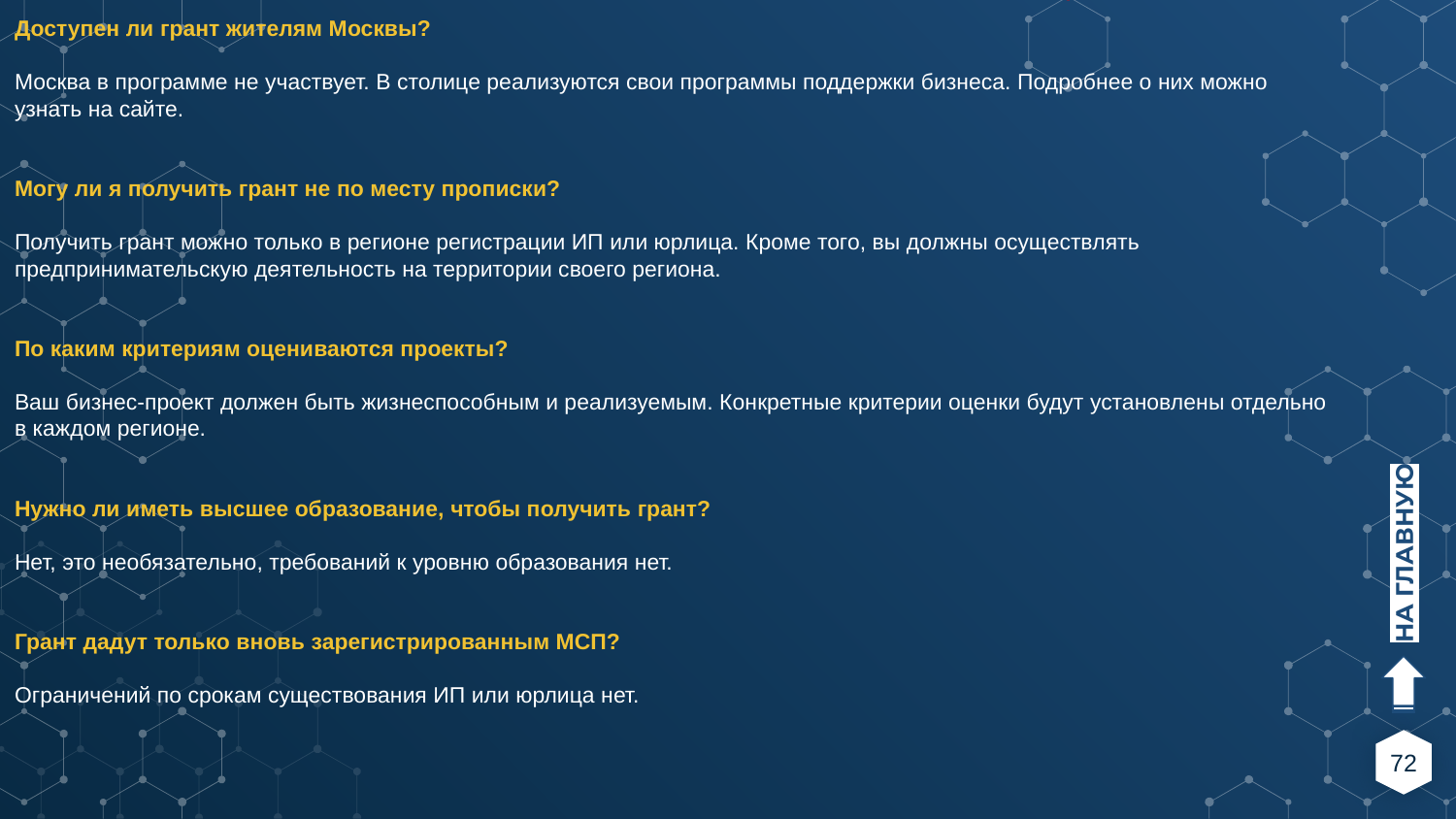

Доступен ли грант жителям Москвы?

Москва в программе не участвует. В столице реализуются свои программы поддержки бизнеса. Подробнее о них можно узнать на сайте.

Могу ли я получить грант не по месту прописки?

Получить грант можно только в регионе регистрации ИП или юрлица. Кроме того, вы должны осуществлять предпринимательскую деятельность на территории своего региона.

По каким критериям оцениваются проекты?

Ваш бизнес-проект должен быть жизнеспособным и реализуемым. Конкретные критерии оценки будут установлены отдельно в каждом регионе.

Нужно ли иметь высшее образование, чтобы получить грант?

Нет, это необязательно, требований к уровню образования нет.

Грант дадут только вновь зарегистрированным МСП?

Ограничений по срокам существования ИП или юрлица нет.

НА ГЛАВНУЮ

72